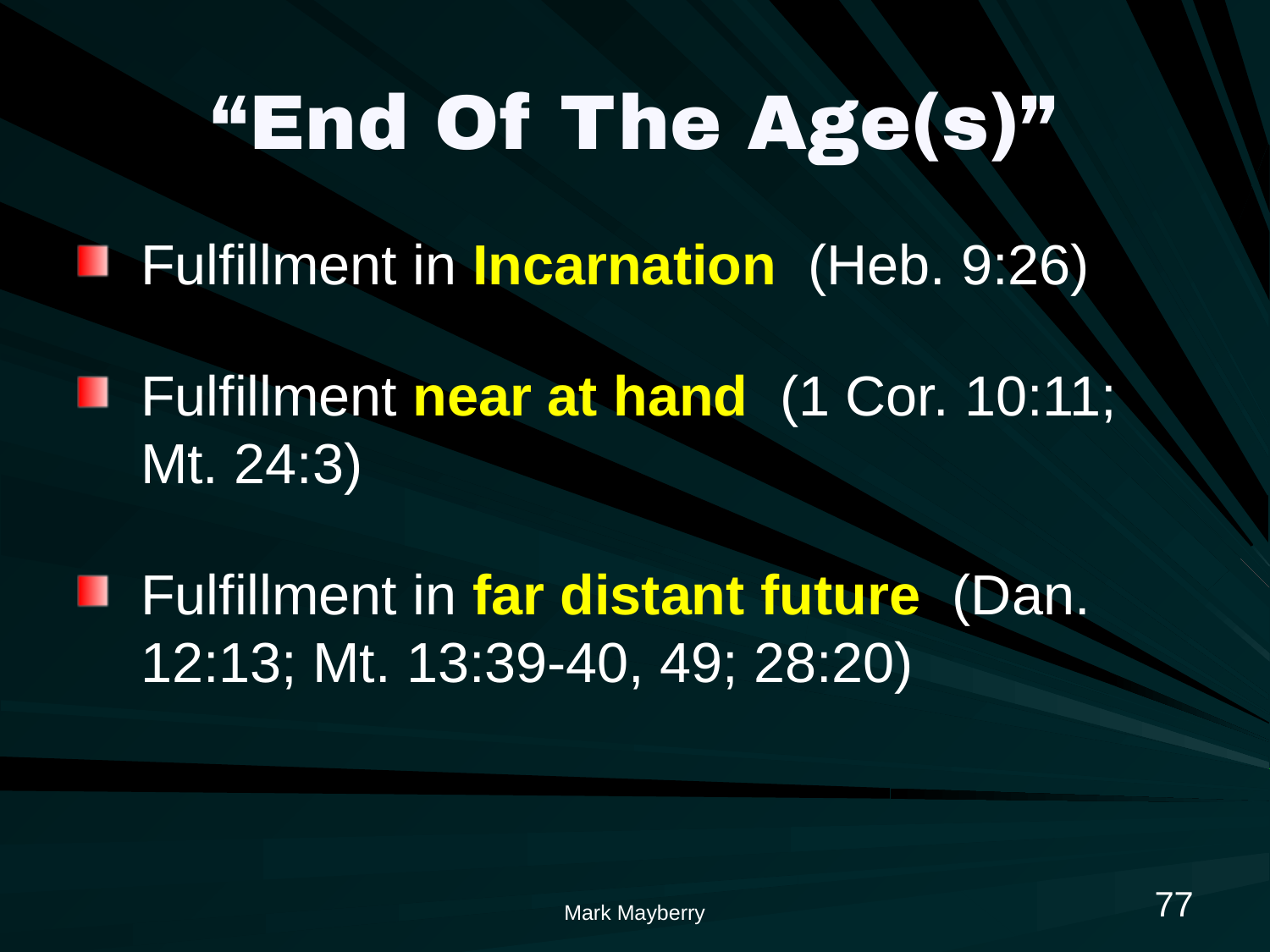

# “End Of The Age(s)”
Fulfillment in Incarnation  (Heb. 9:26)
Fulfillment near at hand  (1 Cor. 10:11; Mt. 24:3)
Fulfillment in far distant future  (Dan. 12:13; Mt. 13:39-40, 49; 28:20)

77
Mark Mayberry